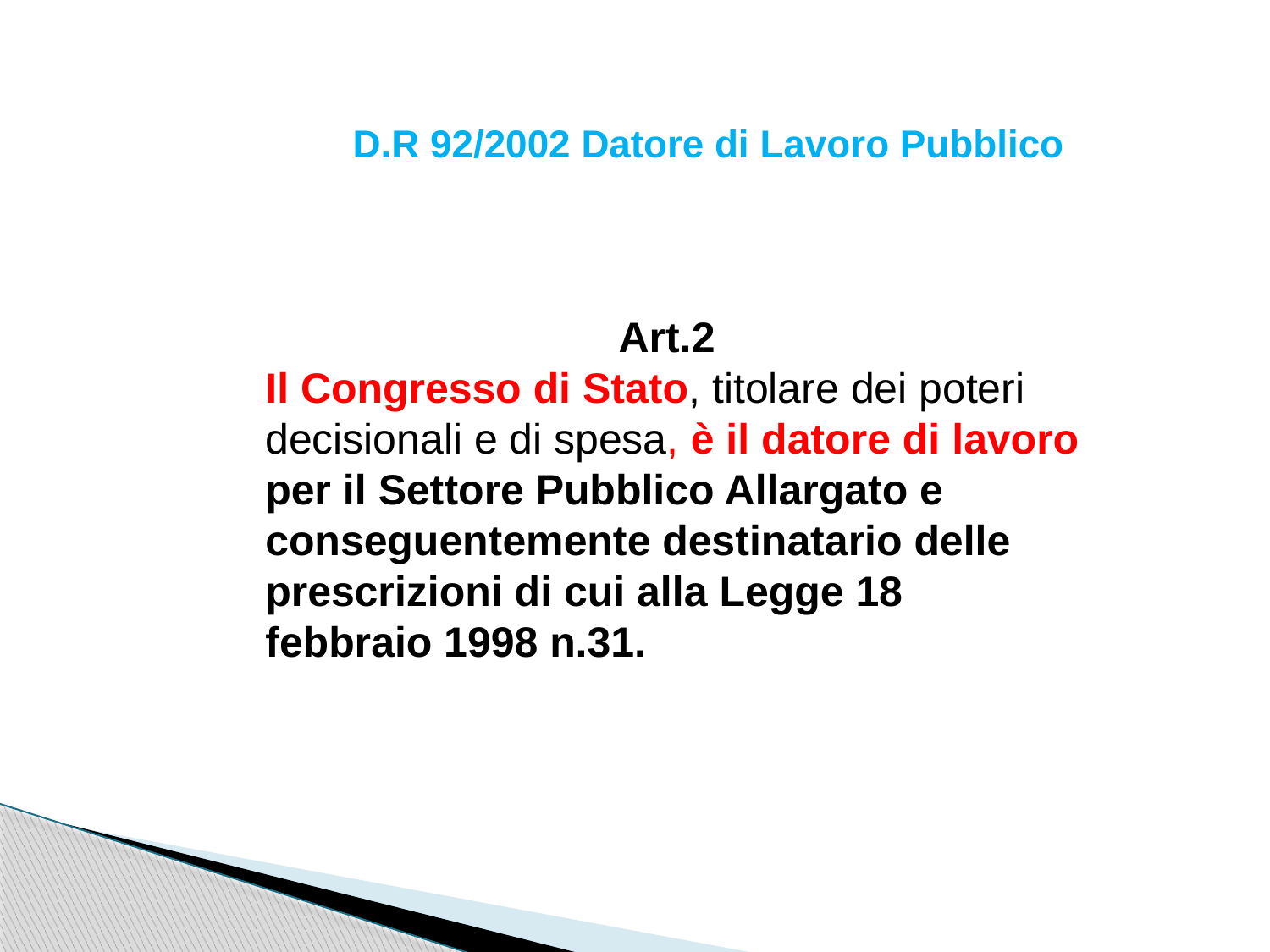

D.R 92/2002 Datore di Lavoro Pubblico
Art.2
Il Congresso di Stato, titolare dei poteri decisionali e di spesa, è il datore di lavoro per il Settore Pubblico Allargato e conseguentemente destinatario delle prescrizioni di cui alla Legge 18 febbraio 1998 n.31.